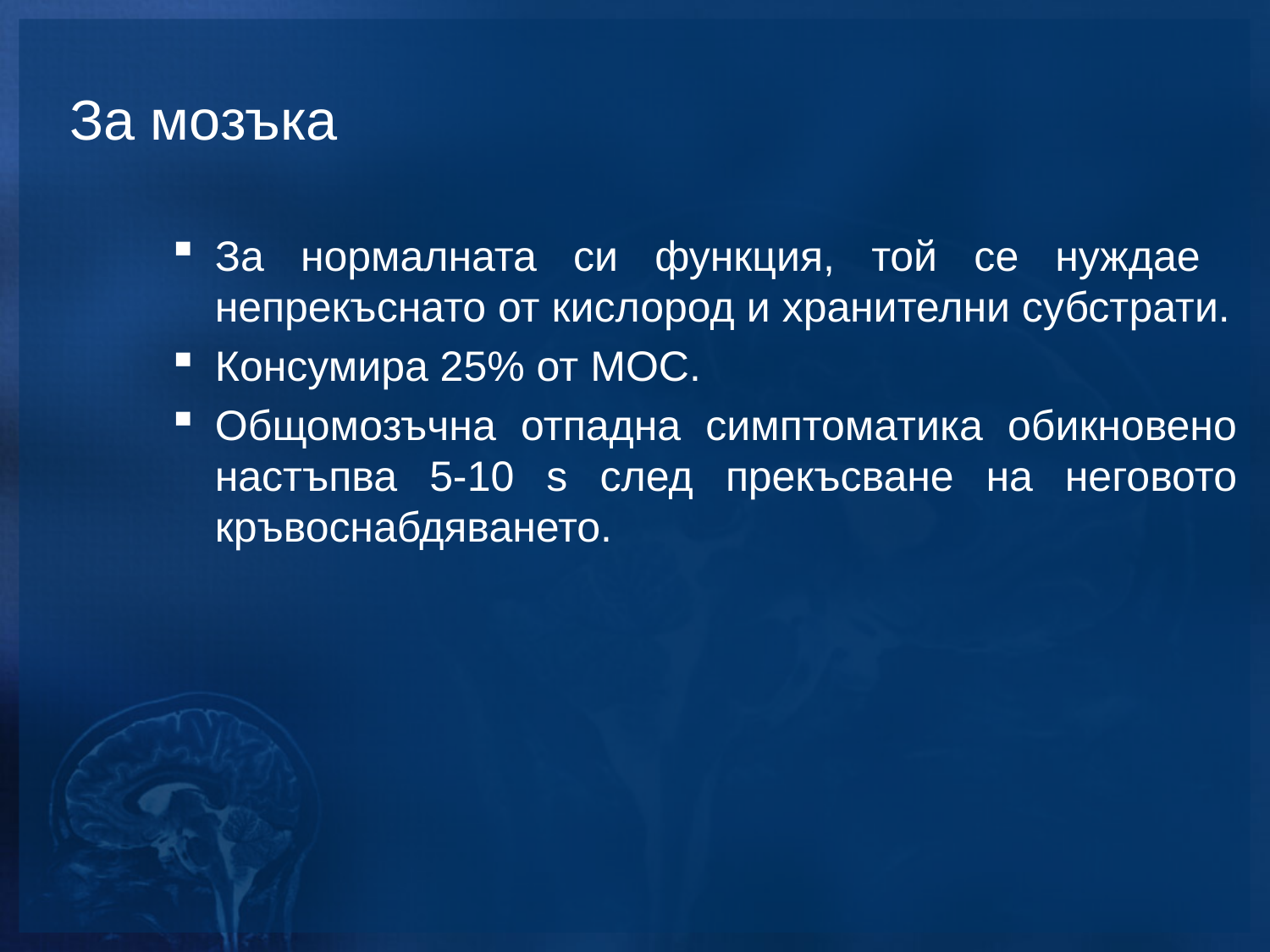

# За мозъка
За нормалната си функция, той се нуждае  непрекъснато от кислород и хранителни субстрати.
Консумира 25% от МОС.
Общомозъчна отпадна симптоматика обикновено настъпва 5-10 s след прекъсване на неговото кръвоснабдяването.
3